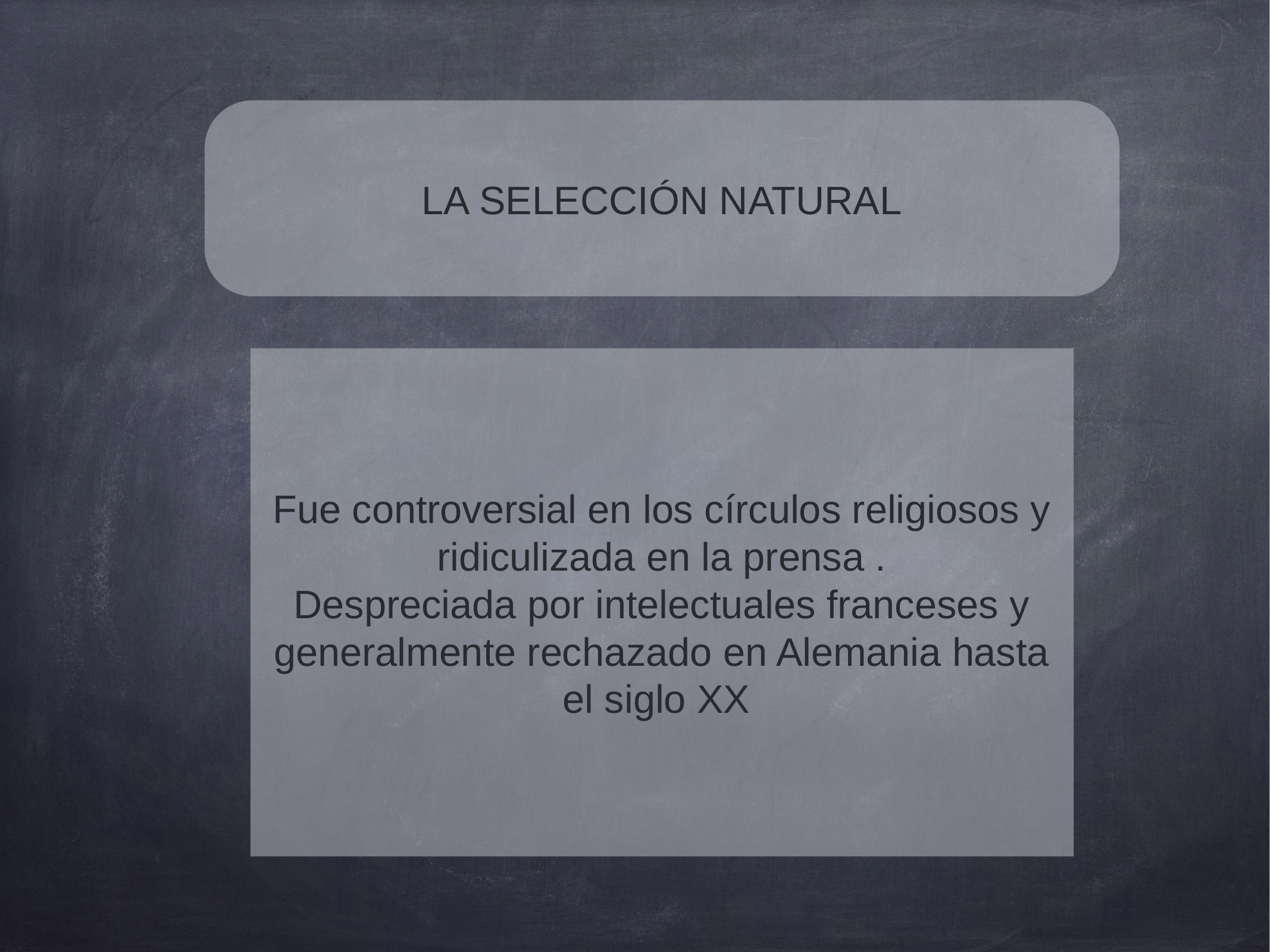

LA SELECCIÓN NATURAL
Fue controversial en los círculos religiosos y ridiculizada en la prensa .
Despreciada por intelectuales franceses y generalmente rechazado en Alemania hasta el siglo XX